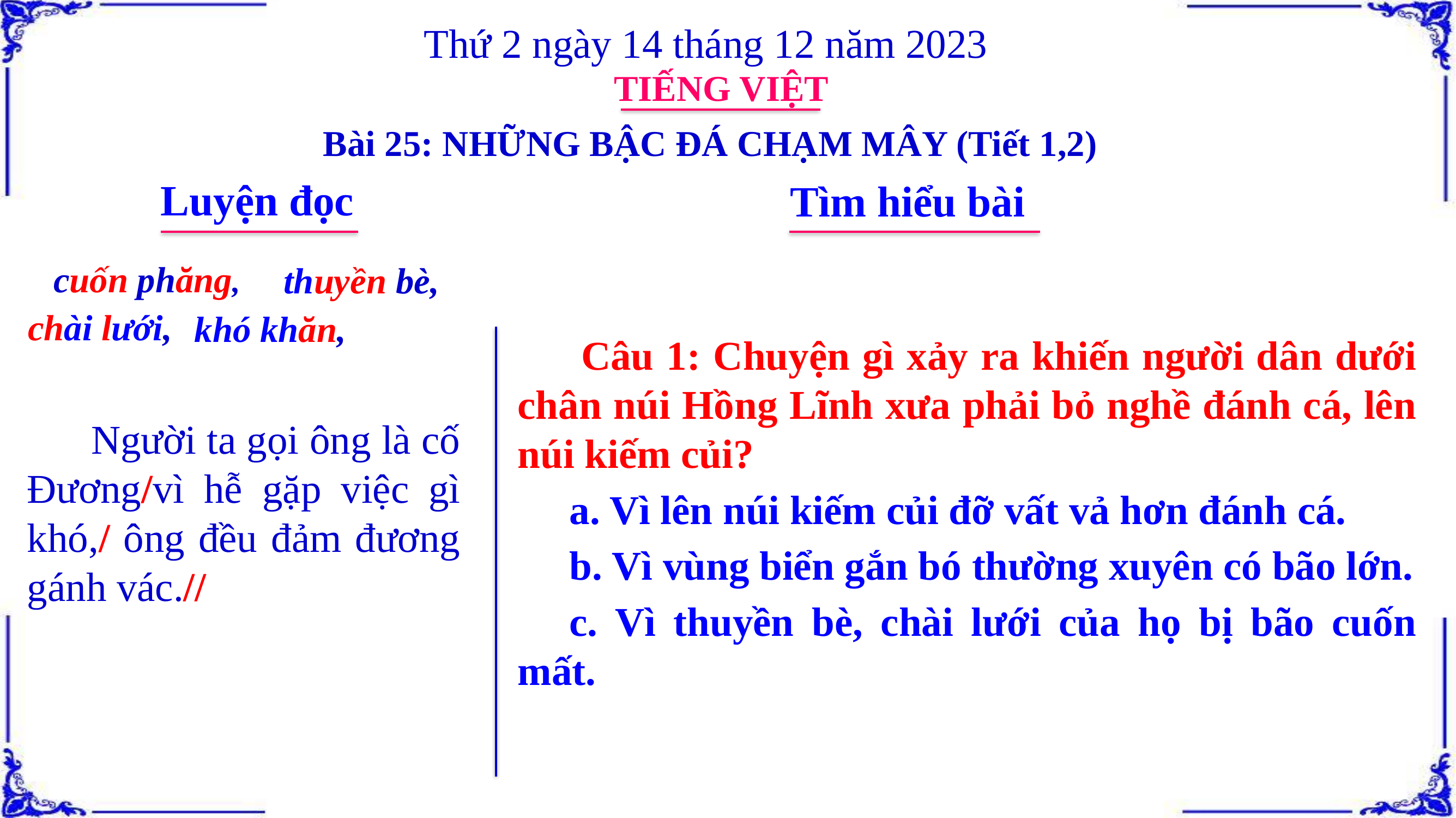

Thứ 2 ngày 14 tháng 12 năm 2023
TIẾNG VIỆT
Bài 25: NHỮNG BẬC ĐÁ CHẠM MÂY (Tiết 1,2)
Luyện đọc
Tìm hiểu bài
cuốn phăng,
thuyền bè,
chài lưới,
khó khăn,
     Câu 1: Chuyện gì xảy ra khiến người dân dưới chân núi Hồng Lĩnh xưa phải bỏ nghề đánh cá, lên núi kiếm củi?
a. Vì lên núi kiếm củi đỡ vất vả hơn đánh cá.
b. Vì vùng biển gắn bó thường xuyên có bão lớn.
c. Vì thuyền bè, chài lưới của họ bị bão cuốn mất.
      Người ta gọi ông là cố Đương/vì hễ gặp việc gì khó,/ ông đều đảm đương gánh vác.//